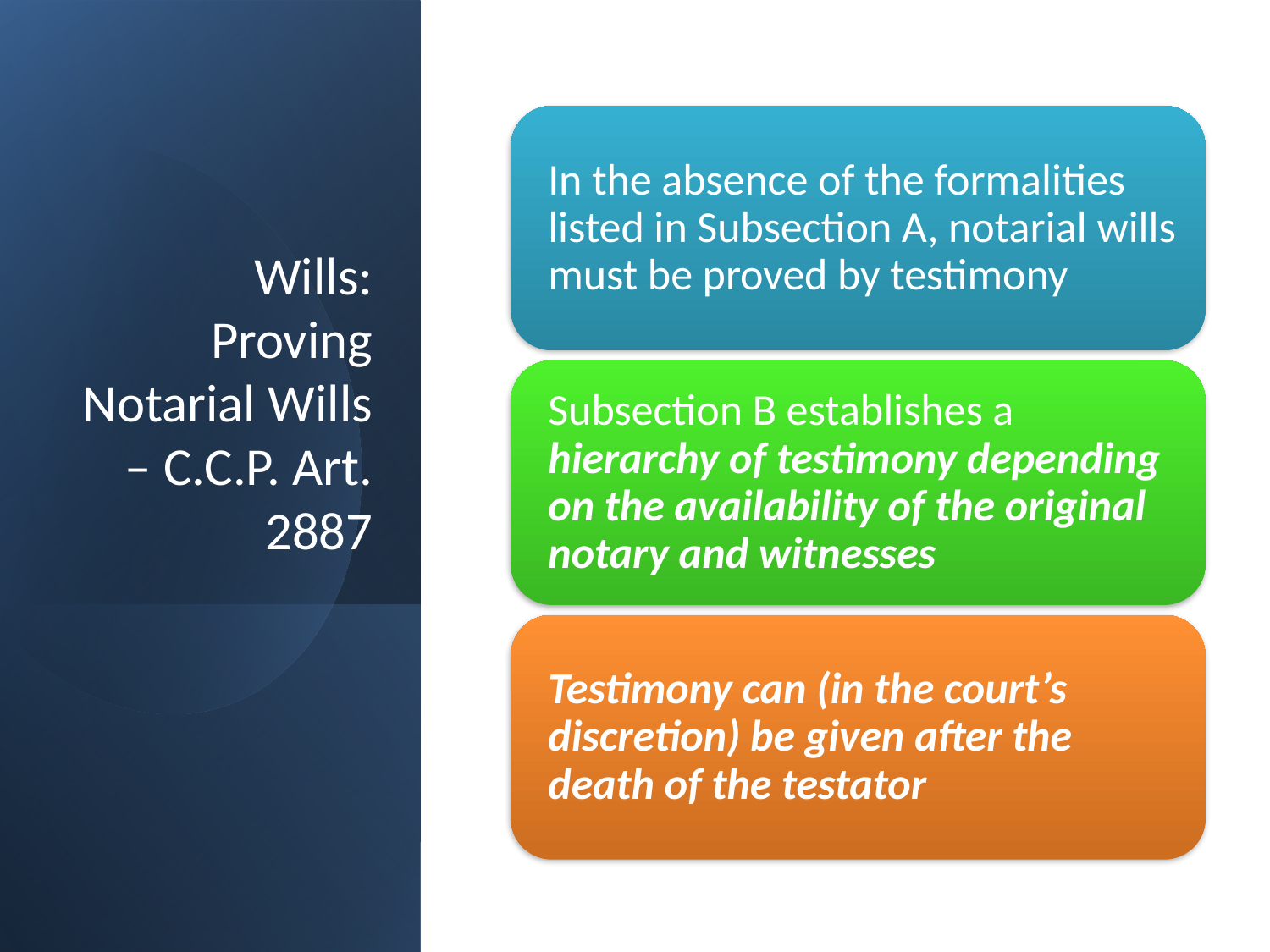

In the absence of the formalities listed in Subsection A, notarial wills must be proved by testimony
Subsection B establishes a hierarchy of testimony depending on the availability of the original notary and witnesses
Testimony can (in the court’s discretion) be given after the death of the testator

# Wills: Proving Notarial Wills – C.C.P. Art. 2887